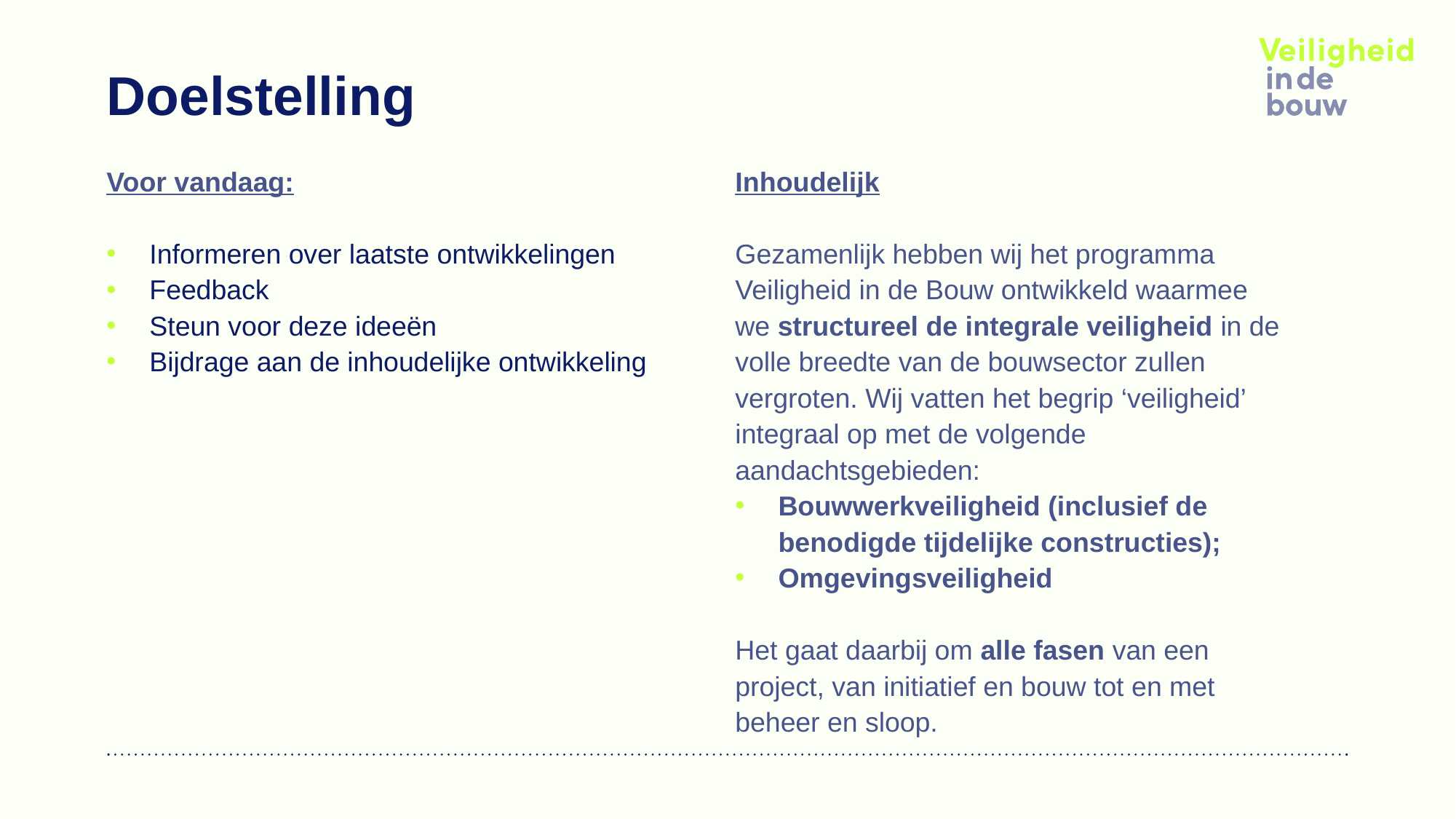

# Doelstelling
Voor vandaag:

Informeren over laatste ontwikkelingen
Feedback
Steun voor deze ideeën
Bijdrage aan de inhoudelijke ontwikkeling
Inhoudelijk

Gezamenlijk hebben wij het programma Veiligheid in de Bouw ontwikkeld waarmee we structureel de integrale veiligheid in de volle breedte van de bouwsector zullen vergroten. Wij vatten het begrip ‘veiligheid’ integraal op met de volgende aandachtsgebieden:
Bouwwerkveiligheid (inclusief de benodigde tijdelijke constructies);
Omgevingsveiligheid

Het gaat daarbij om alle fasen van een project, van initiatief en bouw tot en met beheer en sloop.